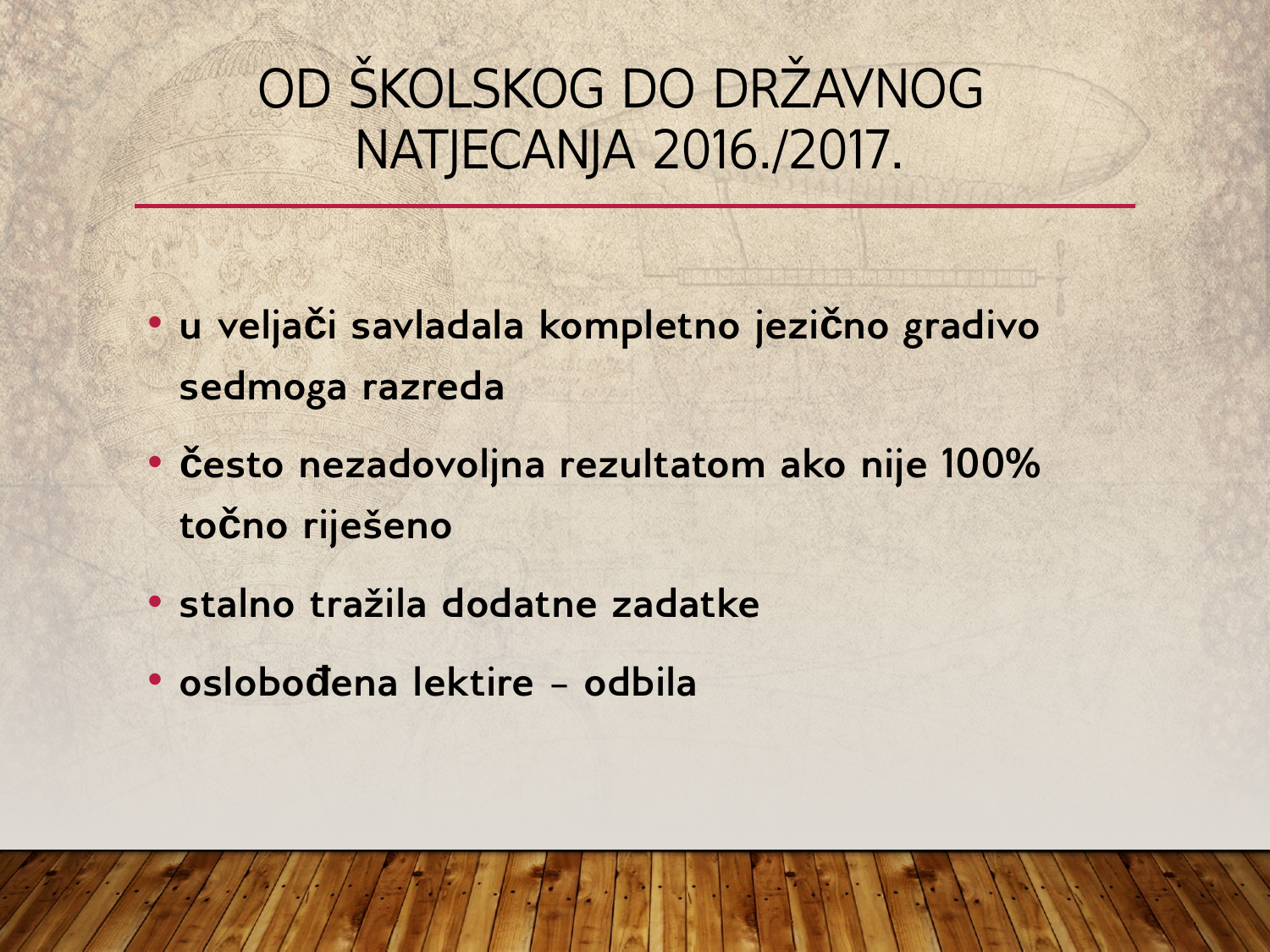

# Od školskog do državnog natjecanja 2016./2017.
u veljači savladala kompletno jezično gradivo sedmoga razreda
često nezadovoljna rezultatom ako nije 100% točno riješeno
stalno tražila dodatne zadatke
oslobođena lektire – odbila